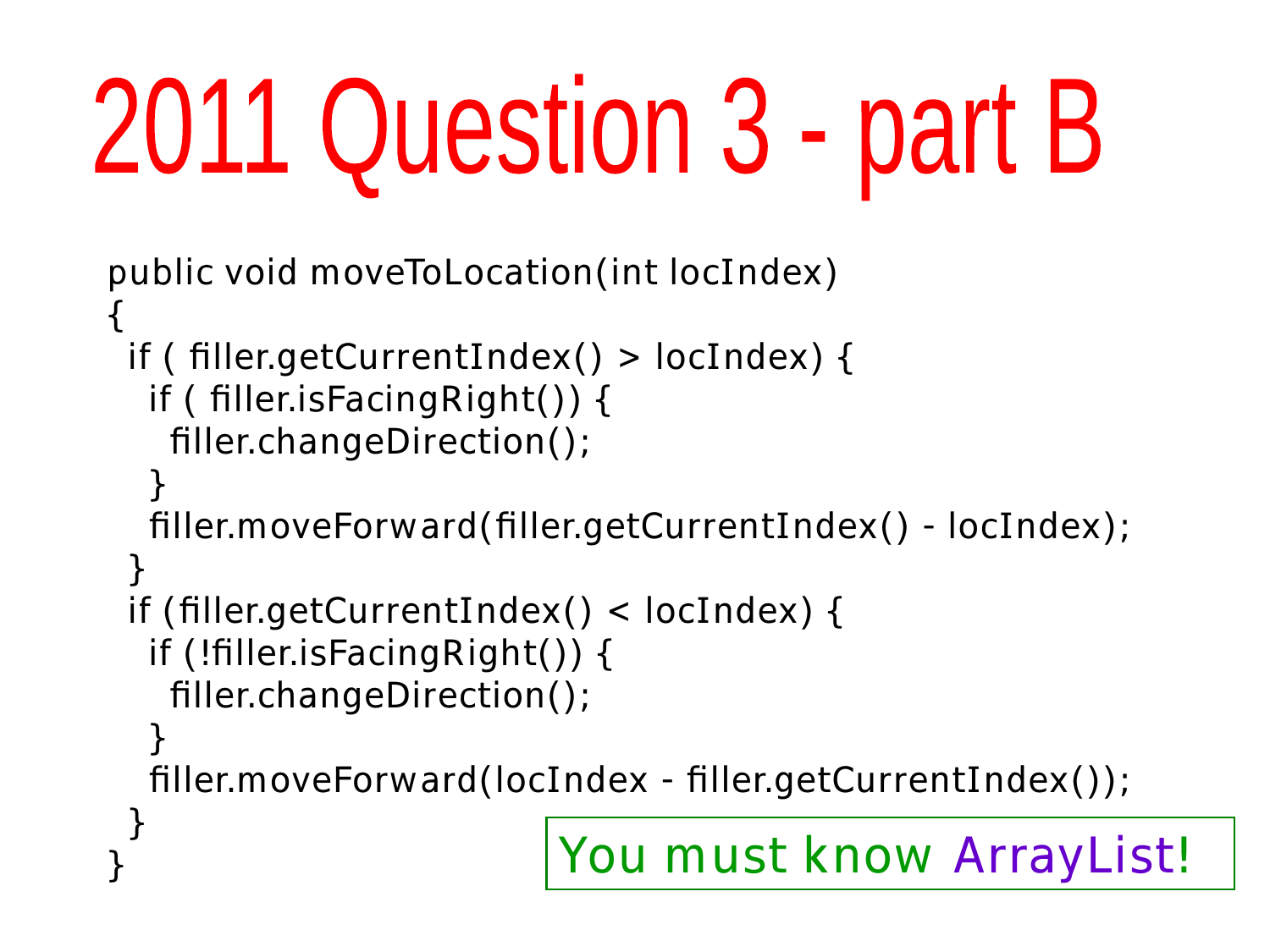

2011 Question 3 - part B
public void moveToLocation(int locIndex)
{
  if ( filler.getCurrentIndex() > locIndex) {
    if ( filler.isFacingRight()) {
      filler.changeDirection();
    }
    filler.moveForward(filler.getCurrentIndex() - locIndex);
  }
  if (filler.getCurrentIndex() < locIndex) {
    if (!filler.isFacingRight()) {
      filler.changeDirection();
    }
    filler.moveForward(locIndex - filler.getCurrentIndex());
  }
}
You must know ArrayList!